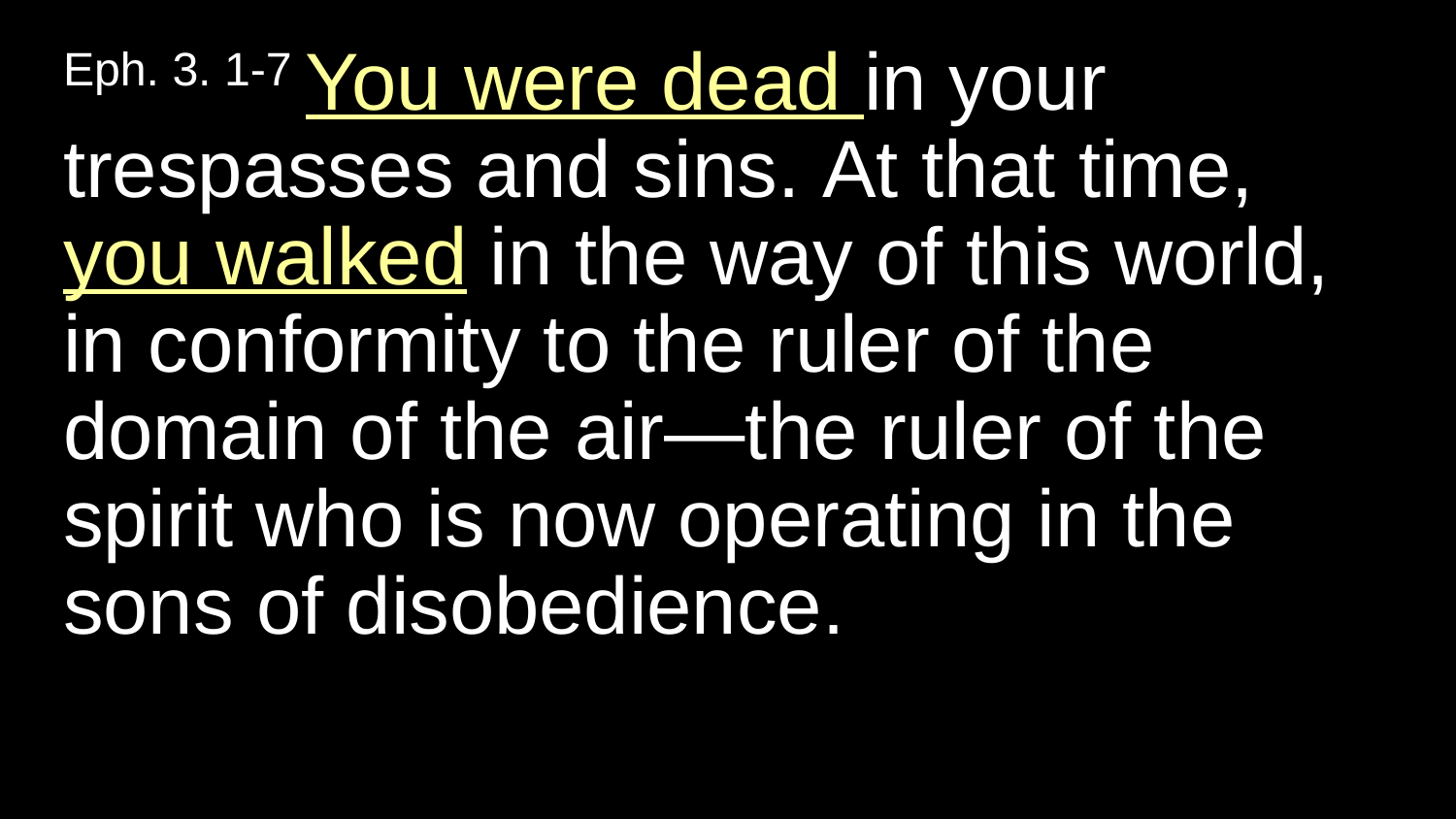

Eph. 3. 1-7 You were dead in your trespasses and sins. At that time, you walked in the way of this world, in conformity to the ruler of the domain of the air—the ruler of the spirit who is now operating in the sons of disobedience.